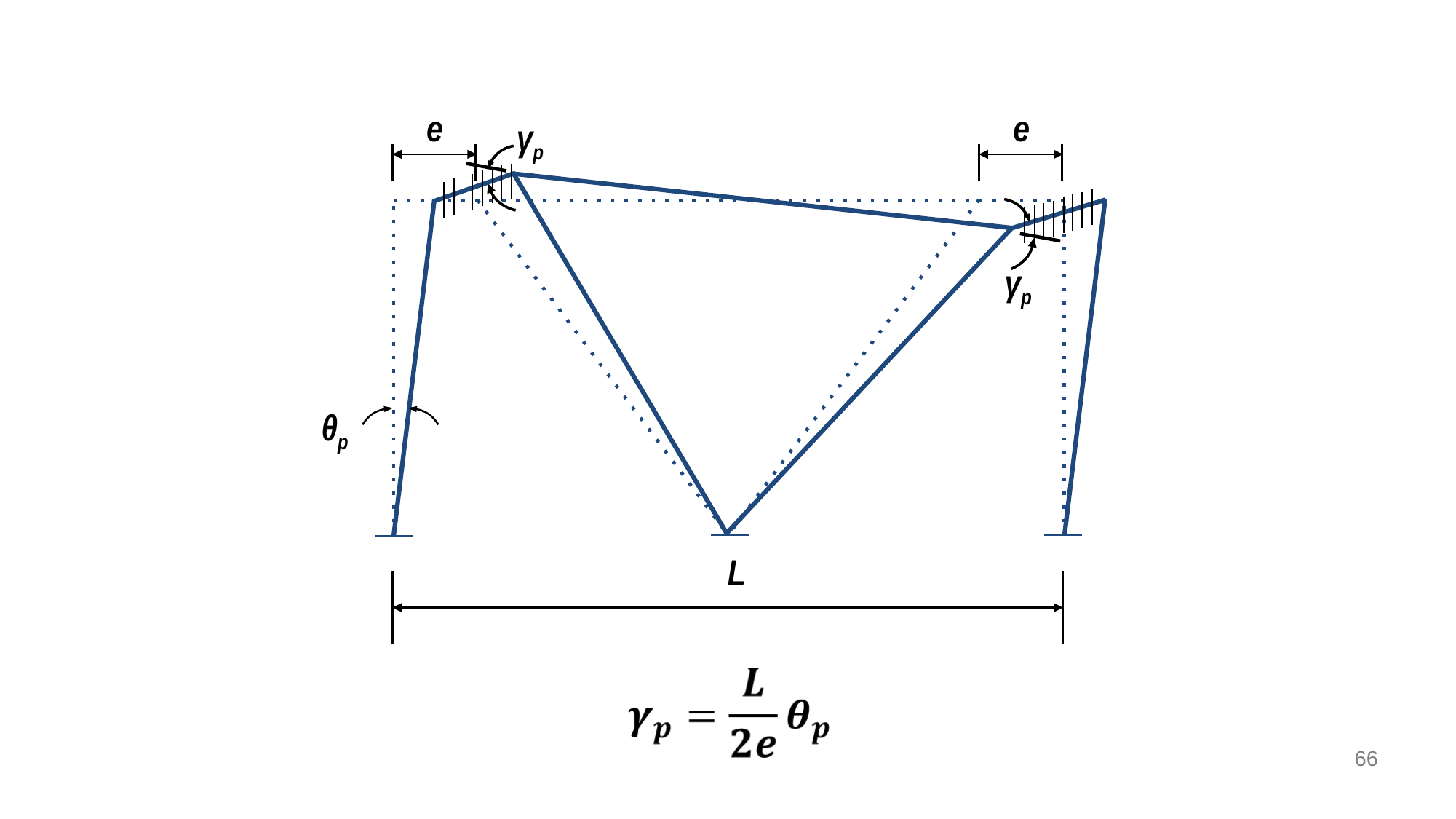

e
e
γp

γp
θp

L

66